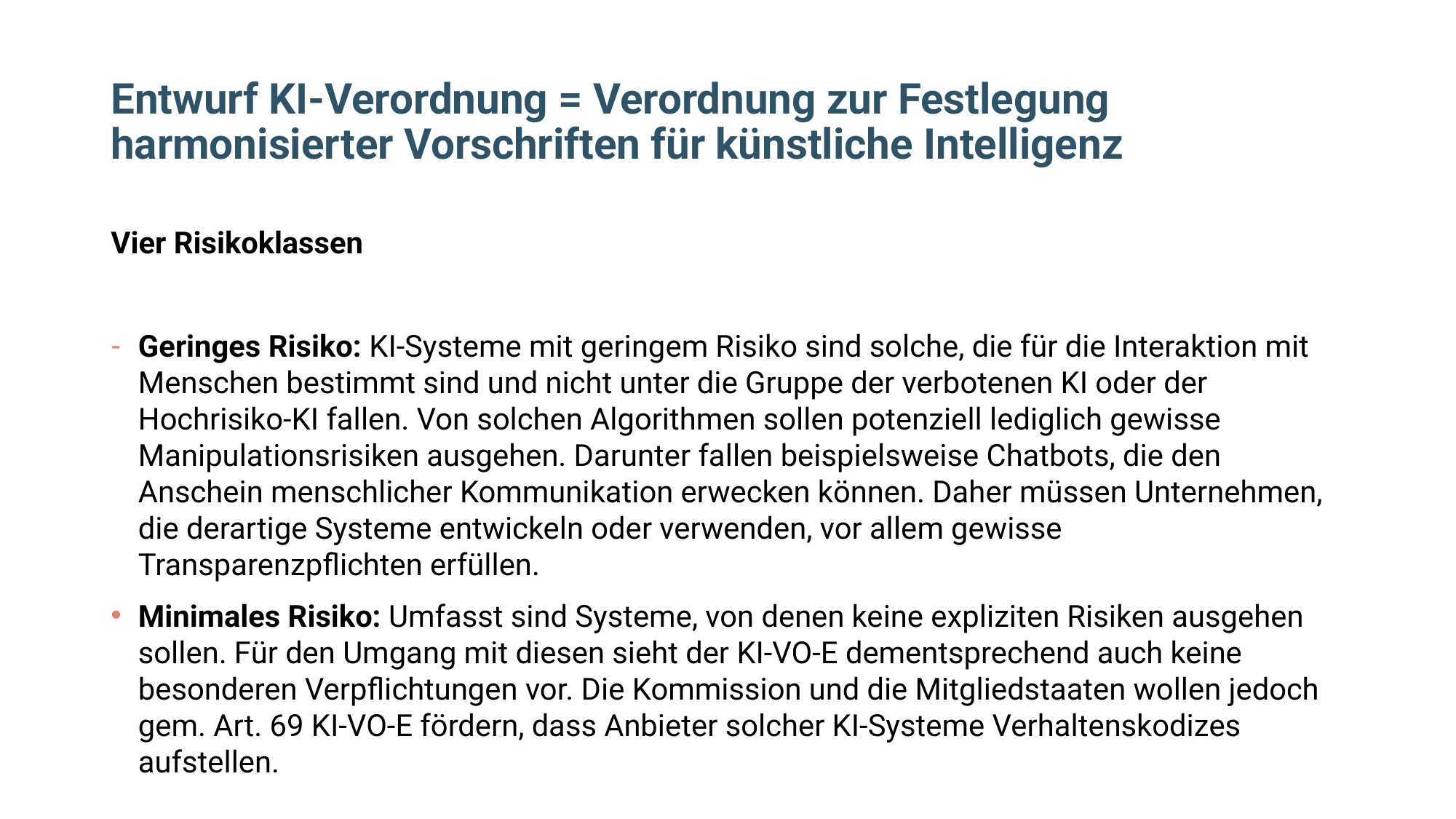

# Entwurf KI-Verordnung = Verordnung zur Festlegung harmonisierter Vorschriften für künstliche Intelligenz
Vier Risikoklassen

Geringes Risiko: KI-Systeme mit geringem Risiko sind solche, die für die Interaktion mit Menschen bestimmt sind und nicht unter die Gruppe der verbotenen KI oder der Hochrisiko-KI fallen. Von solchen Algorithmen sollen potenziell lediglich gewisse Manipulationsrisiken ausgehen. Darunter fallen beispielsweise Chatbots, die den Anschein menschlicher Kommunikation erwecken können. Daher müssen Unternehmen, die derartige Systeme entwickeln oder verwenden, vor allem gewisse Transparenzpflichten erfüllen.
Minimales Risiko: Umfasst sind Systeme, von denen keine expliziten Risiken ausgehen sollen. Für den Umgang mit diesen sieht der KI-VO-E dementsprechend auch keine besonderen Verpflichtungen vor. Die Kommission und die Mitgliedstaaten wollen jedoch gem. Art. 69 KI-VO-E fördern, dass Anbieter solcher KI-Systeme Verhaltenskodizes aufstellen.